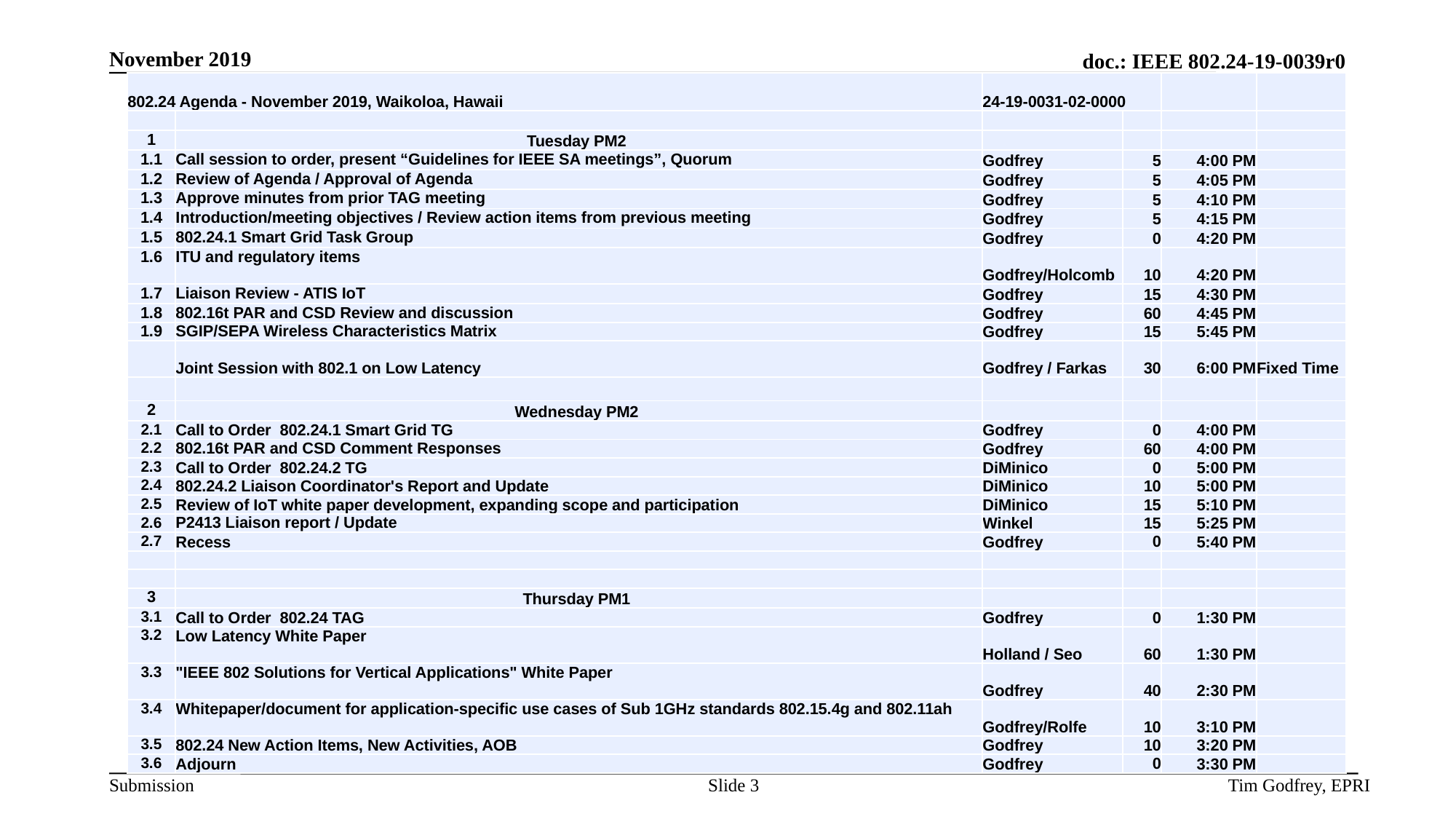

| 802.24 Agenda - November 2019, Waikoloa, Hawaii |  | 24-19-0031-02-0000 |  |  |  |
| --- | --- | --- | --- | --- | --- |
|  |  |  |  |  |  |
| 1 | Tuesday PM2 |  |  |  |  |
| 1.1 | Call session to order, present “Guidelines for IEEE SA meetings”, Quorum | Godfrey | 5 | 4:00 PM |  |
| 1.2 | Review of Agenda / Approval of Agenda | Godfrey | 5 | 4:05 PM |  |
| 1.3 | Approve minutes from prior TAG meeting | Godfrey | 5 | 4:10 PM |  |
| 1.4 | Introduction/meeting objectives / Review action items from previous meeting | Godfrey | 5 | 4:15 PM |  |
| 1.5 | 802.24.1 Smart Grid Task Group | Godfrey | 0 | 4:20 PM |  |
| 1.6 | ITU and regulatory items | Godfrey/Holcomb | 10 | 4:20 PM |  |
| 1.7 | Liaison Review - ATIS IoT | Godfrey | 15 | 4:30 PM |  |
| 1.8 | 802.16t PAR and CSD Review and discussion | Godfrey | 60 | 4:45 PM |  |
| 1.9 | SGIP/SEPA Wireless Characteristics Matrix | Godfrey | 15 | 5:45 PM |  |
|  | Joint Session with 802.1 on Low Latency | Godfrey / Farkas | 30 | 6:00 PM | Fixed Time |
|  |  |  |  |  |  |
| 2 | Wednesday PM2 |  |  |  |  |
| 2.1 | Call to Order 802.24.1 Smart Grid TG | Godfrey | 0 | 4:00 PM |  |
| 2.2 | 802.16t PAR and CSD Comment Responses | Godfrey | 60 | 4:00 PM |  |
| 2.3 | Call to Order 802.24.2 TG | DiMinico | 0 | 5:00 PM |  |
| 2.4 | 802.24.2 Liaison Coordinator's Report and Update | DiMinico | 10 | 5:00 PM |  |
| 2.5 | Review of IoT white paper development, expanding scope and participation | DiMinico | 15 | 5:10 PM |  |
| 2.6 | P2413 Liaison report / Update | Winkel | 15 | 5:25 PM |  |
| 2.7 | Recess | Godfrey | 0 | 5:40 PM |  |
|  |  |  |  |  |  |
|  |  |  |  |  |  |
| 3 | Thursday PM1 |  |  |  |  |
| 3.1 | Call to Order 802.24 TAG | Godfrey | 0 | 1:30 PM |  |
| 3.2 | Low Latency White Paper | Holland / Seo | 60 | 1:30 PM |  |
| 3.3 | "IEEE 802 Solutions for Vertical Applications" White Paper | Godfrey | 40 | 2:30 PM |  |
| 3.4 | Whitepaper/document for application-specific use cases of Sub 1GHz standards 802.15.4g and 802.11ah | Godfrey/Rolfe | 10 | 3:10 PM |  |
| 3.5 | 802.24 New Action Items, New Activities, AOB | Godfrey | 10 | 3:20 PM |  |
| 3.6 | Adjourn | Godfrey | 0 | 3:30 PM |  |
Slide 3
Tim Godfrey, EPRI